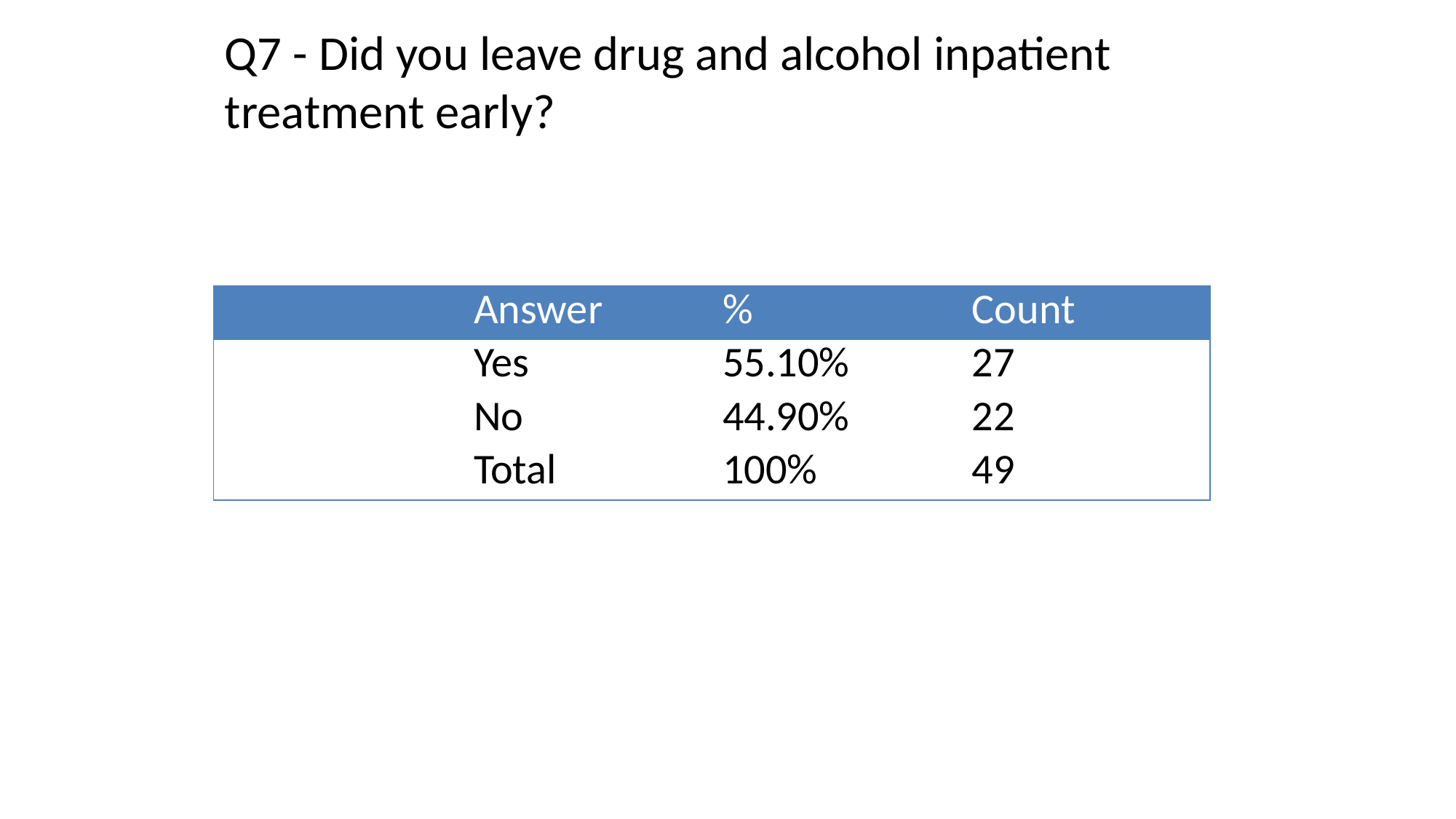

Q7 - Did you leave drug and alcohol inpatient treatment early?
|  | Answer | % | Count |
| --- | --- | --- | --- |
|  | Yes | 55.10% | 27 |
|  | No | 44.90% | 22 |
|  | Total | 100% | 49 |